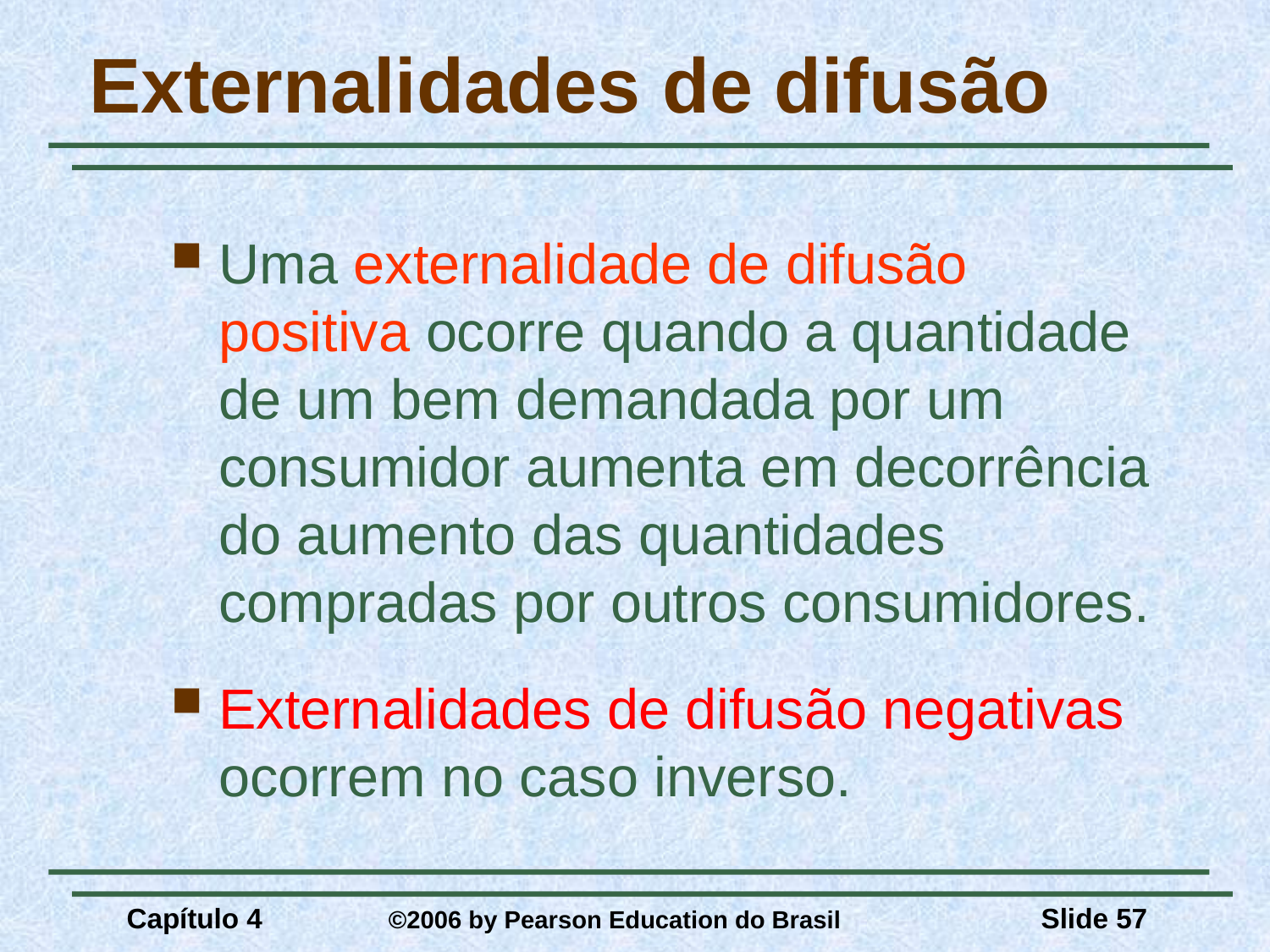

# Externalidades de difusão
Uma externalidade de difusão positiva ocorre quando a quantidade de um bem demandada por um consumidor aumenta em decorrência do aumento das quantidades compradas por outros consumidores.
Externalidades de difusão negativas ocorrem no caso inverso.
Capítulo 4	 ©2006 by Pearson Education do Brasil
Slide 57